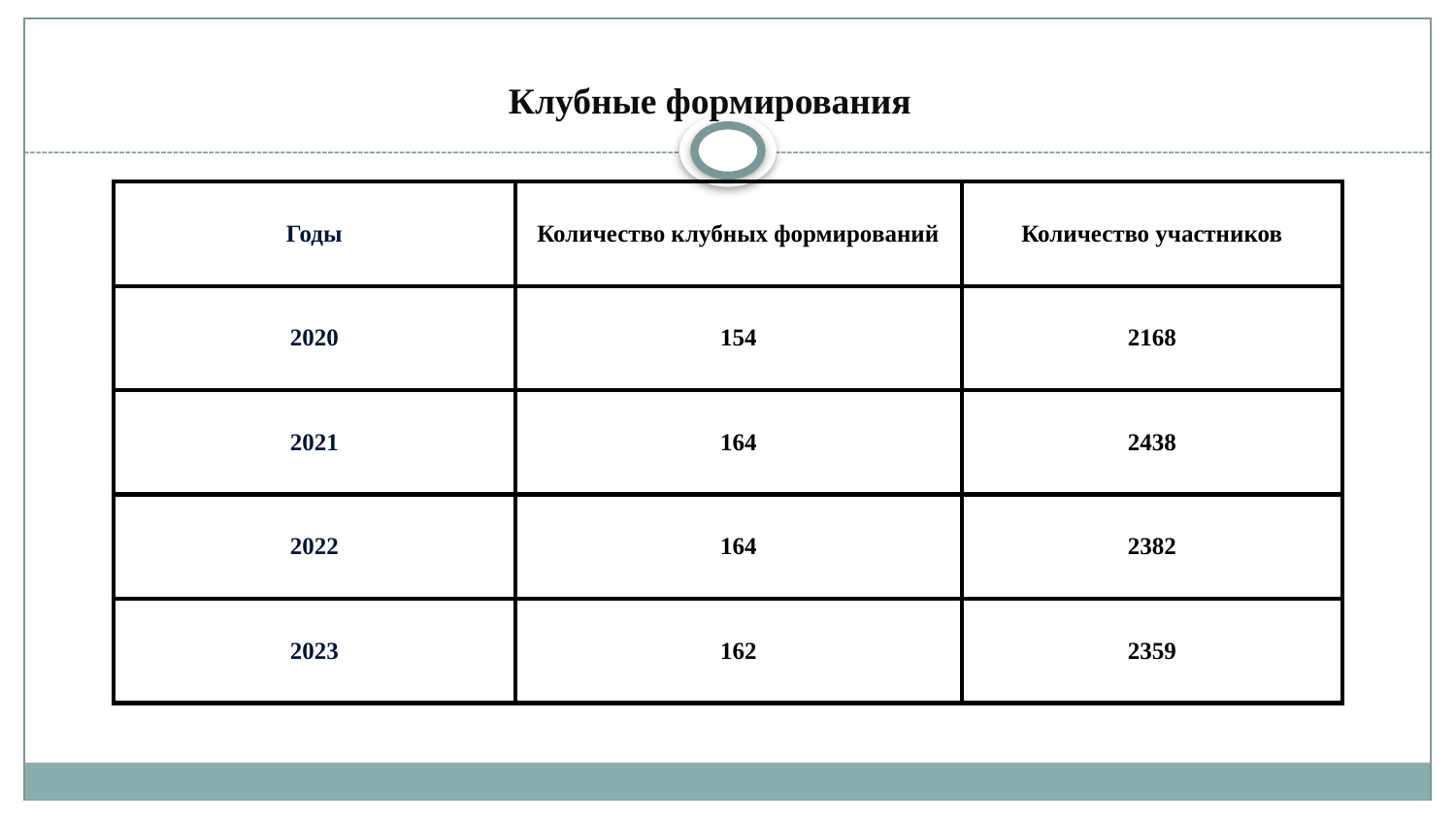

# Клубные формирования
| Годы | Количество клубных формирований | Количество участников |
| --- | --- | --- |
| 2020 | 154 | 2168 |
| 2021 | 164 | 2438 |
| 2022 | 164 | 2382 |
| 2023 | 162 | 2359 |